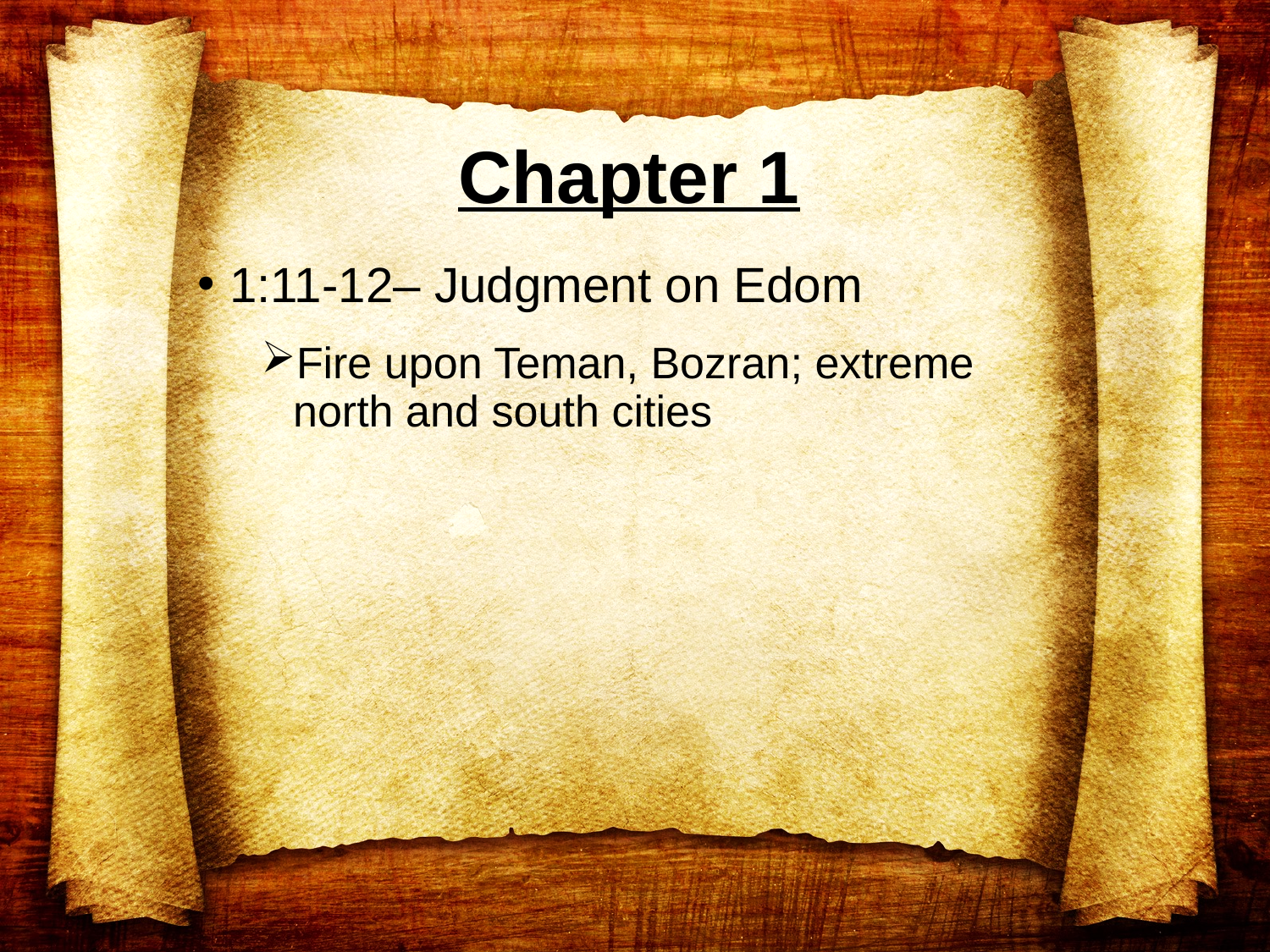

# Chapter 1
1:11-12– Judgment on Edom
Fire upon Teman, Bozran; extreme north and south cities